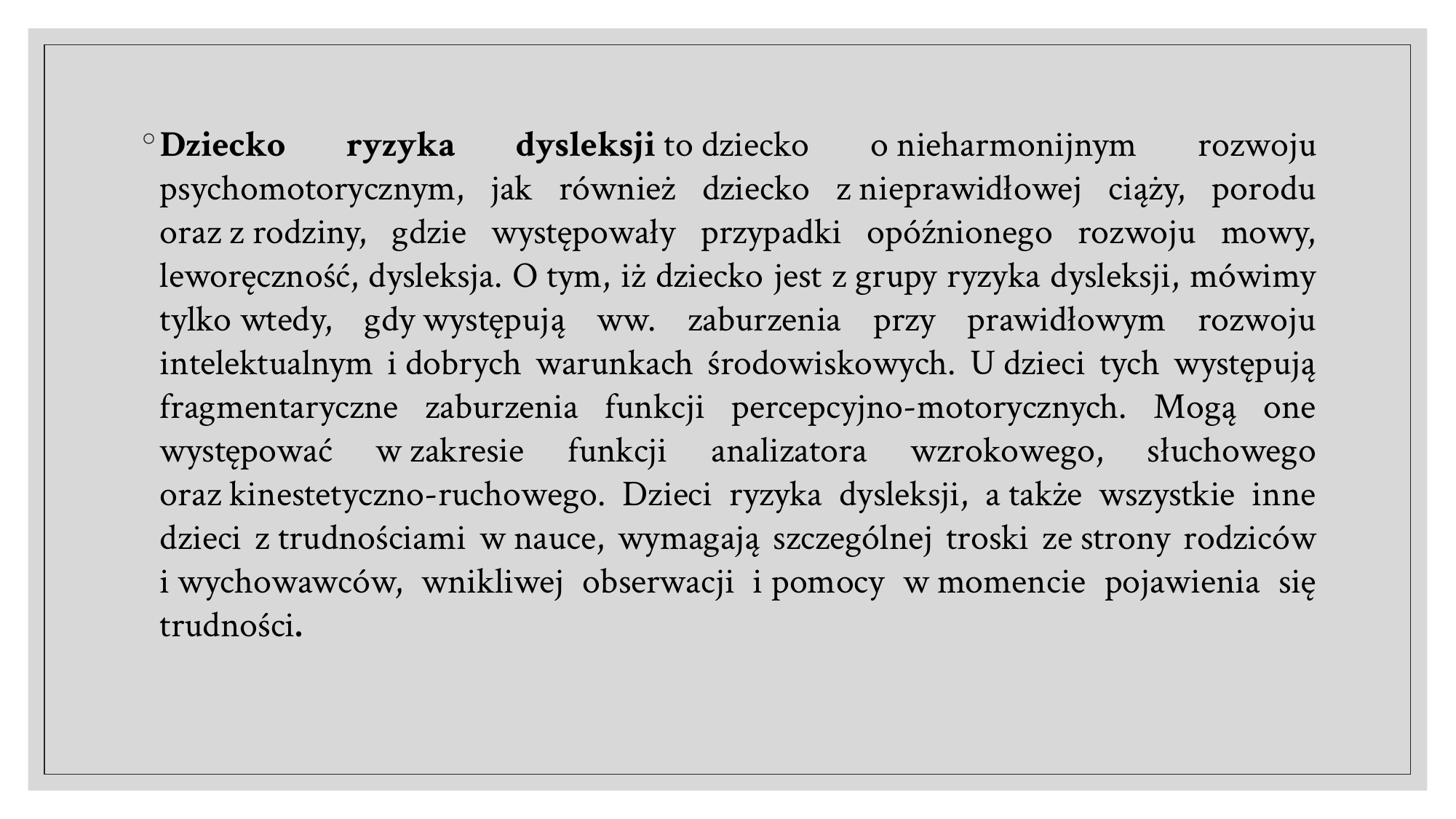

Dziecko ryzyka dysleksji to dziecko o nieharmonijnym rozwoju psychomotorycznym, jak również dziecko z nieprawidłowej ciąży, porodu oraz z rodziny, gdzie występowały przypadki opóźnionego rozwoju mowy, leworęczność, dysleksja. O tym, iż dziecko jest z grupy ryzyka dysleksji, mówimy tylko wtedy, gdy występują ww. zaburzenia przy prawidłowym rozwoju intelektualnym i dobrych warunkach środowiskowych. U dzieci tych występują fragmentaryczne zaburzenia funkcji percepcyjno-motorycznych. Mogą one występować w zakresie funkcji analizatora wzrokowego, słuchowego oraz kinestetyczno-ruchowego. Dzieci ryzyka dysleksji, a także wszystkie inne dzieci z trudnościami w nauce, wymagają szczególnej troski ze strony rodziców i wychowawców, wnikliwej obserwacji i pomocy w momencie pojawienia się trudności.